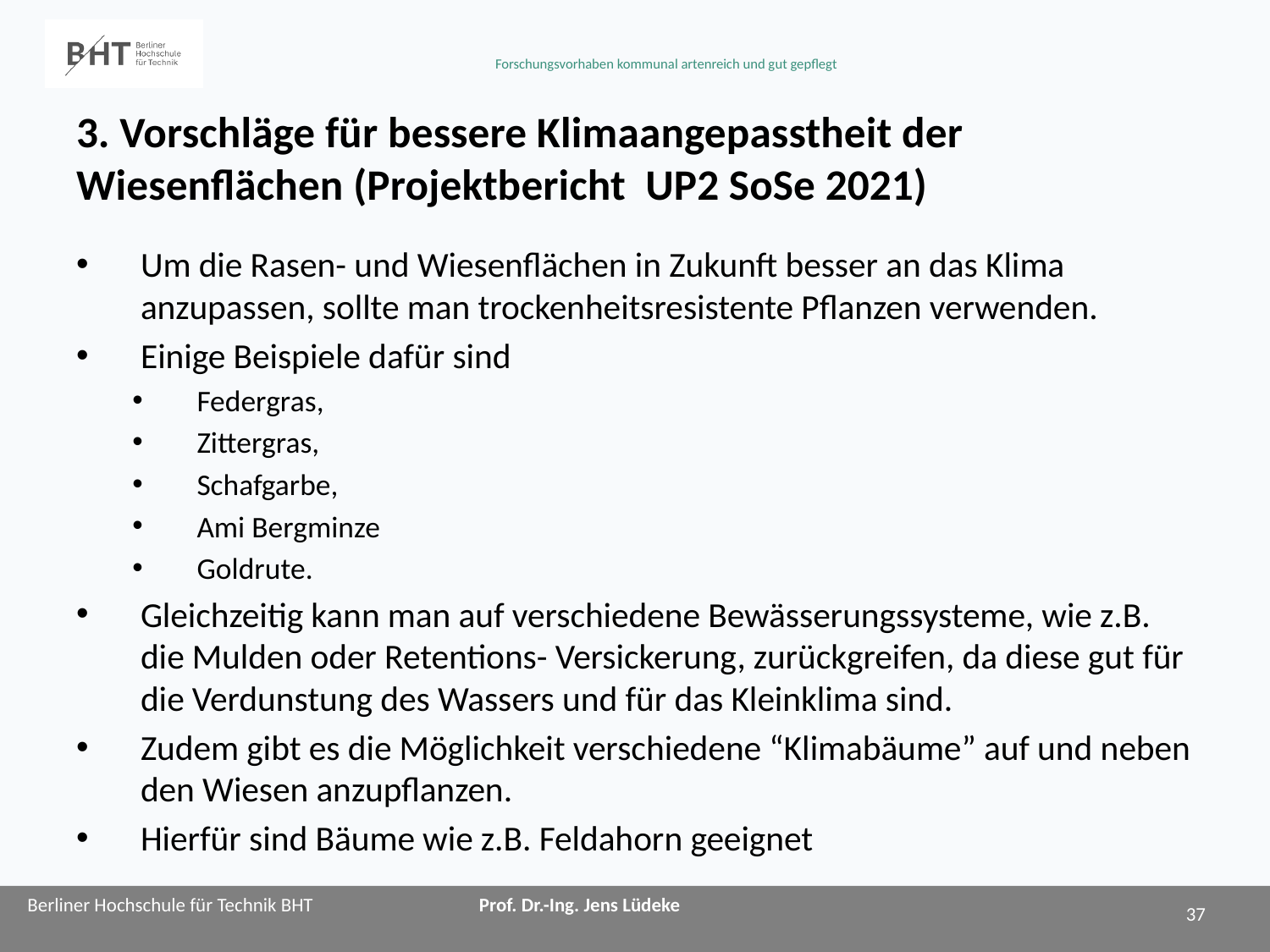

# 3. Vorschläge für bessere Klimaangepasstheit der Wiesenflächen (Projektbericht  UP2 SoSe 2021)
Um die Rasen- und Wiesenflächen in Zukunft besser an das Klima anzupassen, sollte man trockenheitsresistente Pflanzen verwenden.
Einige Beispiele dafür sind
Federgras,
Zittergras,
Schafgarbe,
Ami Bergminze
Goldrute.
Gleichzeitig kann man auf verschiedene Bewässerungssysteme, wie z.B. die Mulden oder Retentions- Versickerung, zurückgreifen, da diese gut für die Verdunstung des Wassers und für das Kleinklima sind.
Zudem gibt es die Möglichkeit verschiedene “Klimabäume” auf und neben den Wiesen anzupflanzen.
Hierfür sind Bäume wie z.B. Feldahorn geeignet
37